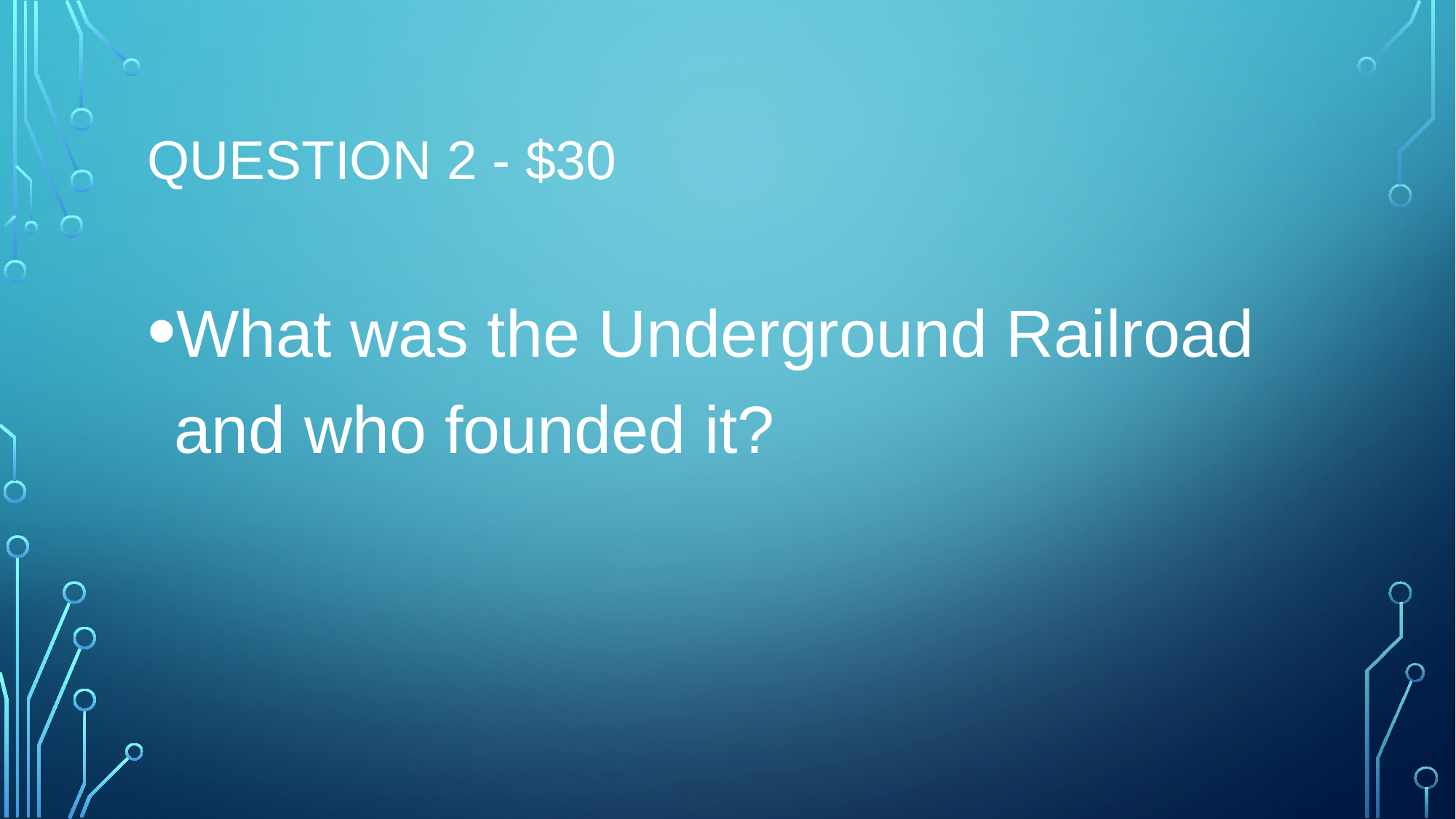

# Question 2 - $30
What was the Underground Railroad and who founded it?